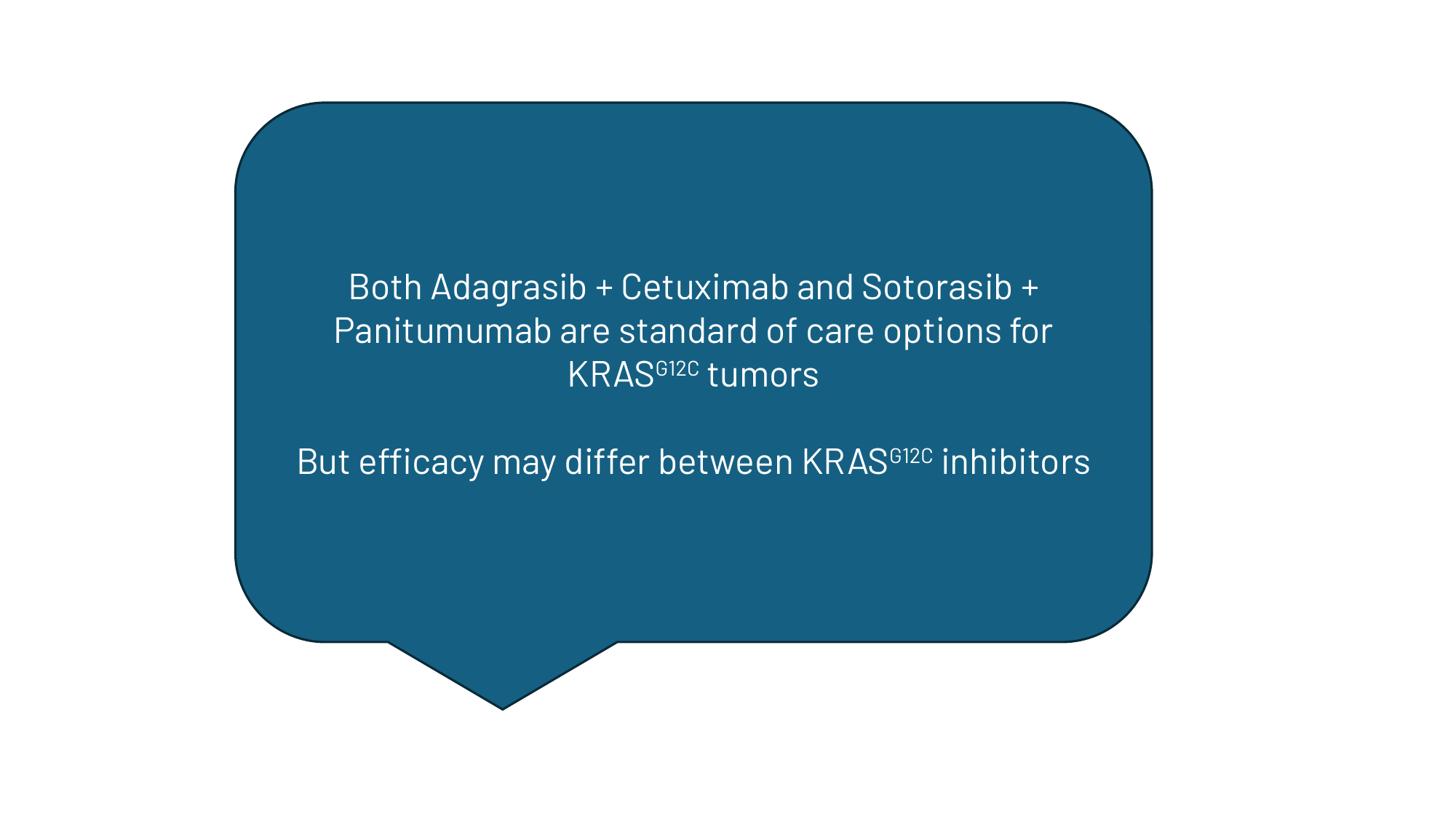

Both Adagrasib + Cetuximab and Sotorasib + Panitumumab are standard of care options for KRASG12C tumors

But efficacy may differ between KRASG12C inhibitors